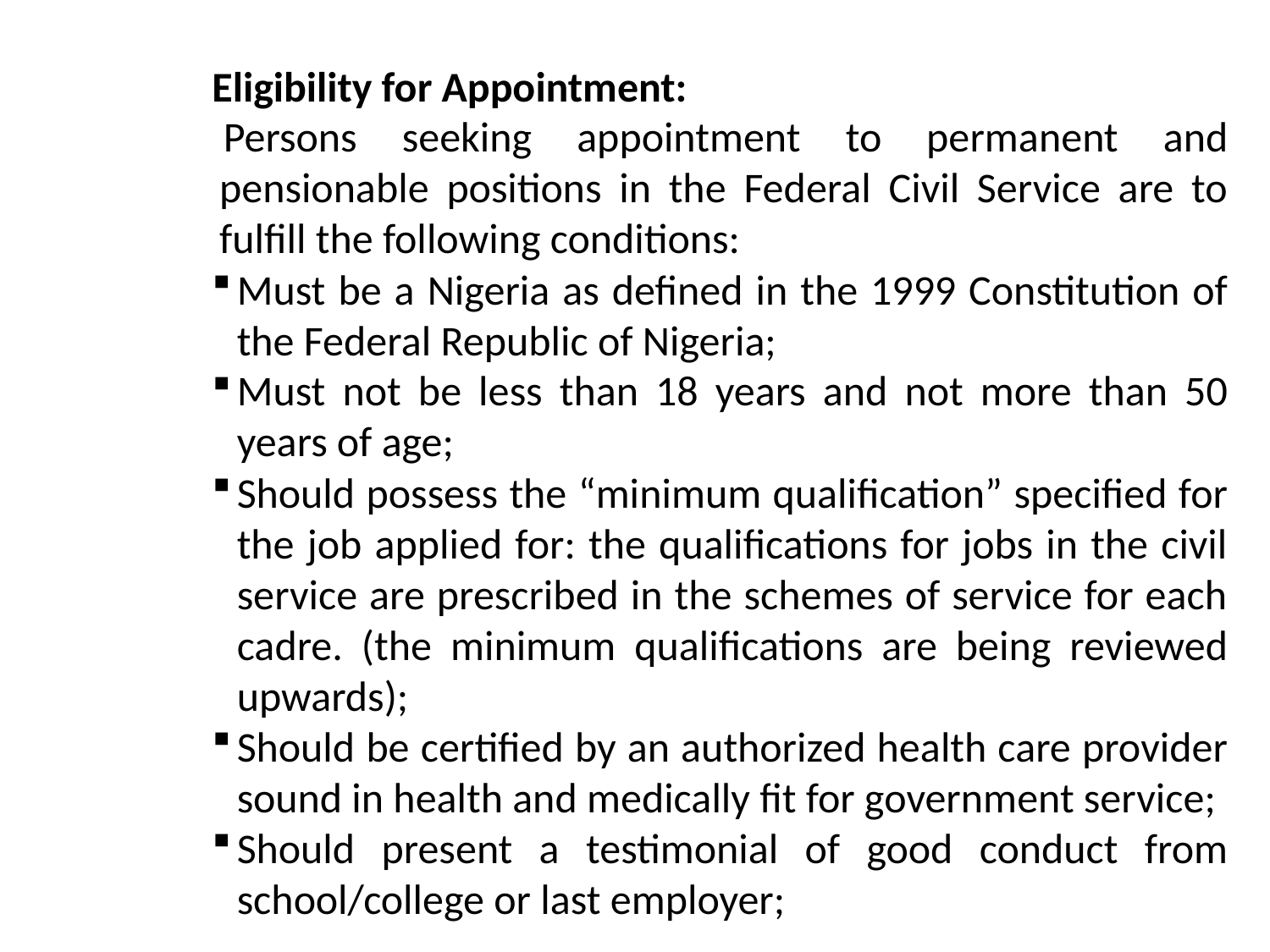

Eligibility for Appointment:
Persons seeking appointment to permanent and pensionable positions in the Federal Civil Service are to fulfill the following conditions:
Must be a Nigeria as defined in the 1999 Constitution of the Federal Republic of Nigeria;
Must not be less than 18 years and not more than 50 years of age;
Should possess the “minimum qualification” specified for the job applied for: the qualifications for jobs in the civil service are prescribed in the schemes of service for each cadre. (the minimum qualifications are being reviewed upwards);
Should be certified by an authorized health care provider sound in health and medically fit for government service;
Should present a testimonial of good conduct from school/college or last employer;